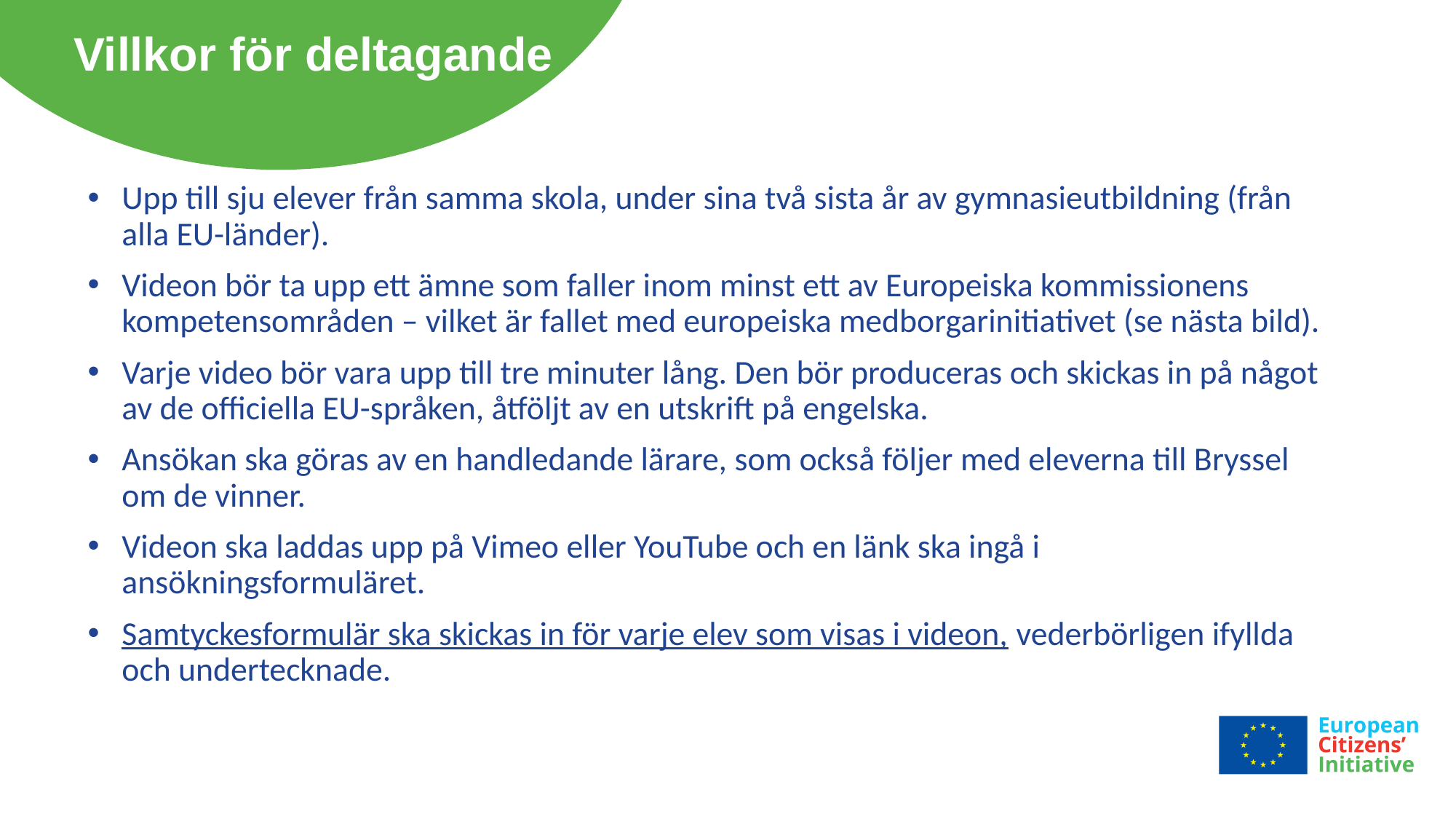

# Villkor för deltagande
Upp till sju elever från samma skola, under sina två sista år av gymnasieutbildning (från alla EU-länder).
Videon bör ta upp ett ämne som faller inom minst ett av Europeiska kommissionens kompetensområden – vilket är fallet med europeiska medborgarinitiativet (se nästa bild).
Varje video bör vara upp till tre minuter lång. Den bör produceras och skickas in på något av de officiella EU-språken, åtföljt av en utskrift på engelska.
Ansökan ska göras av en handledande lärare, som också följer med eleverna till Bryssel om de vinner.
Videon ska laddas upp på Vimeo eller YouTube och en länk ska ingå i ansökningsformuläret.
Samtyckesformulär ska skickas in för varje elev som visas i videon, vederbörligen ifyllda och undertecknade.